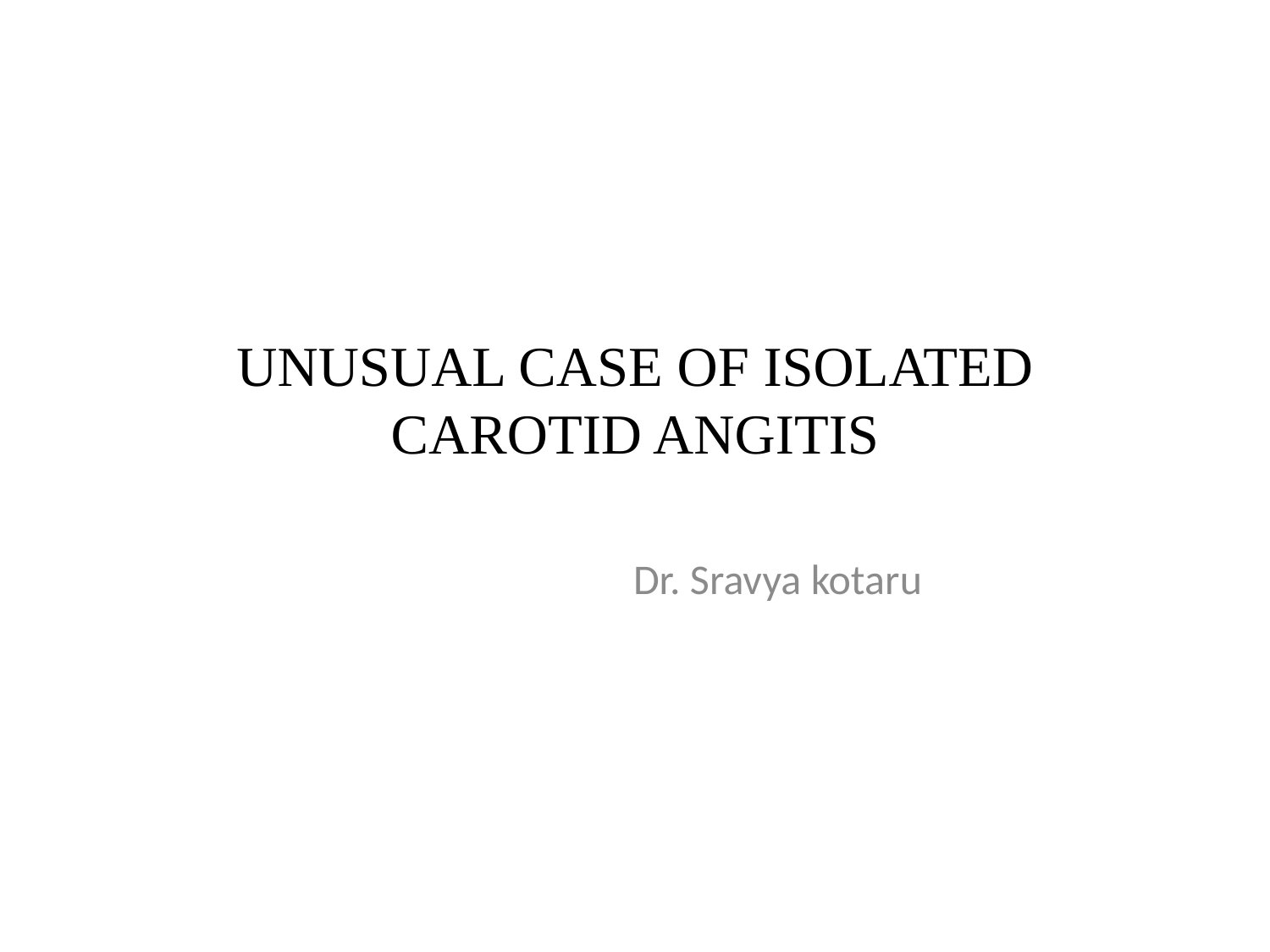

# UNUSUAL CASE OF ISOLATED CAROTID ANGITIS

                              Dr. Sravya kotaru